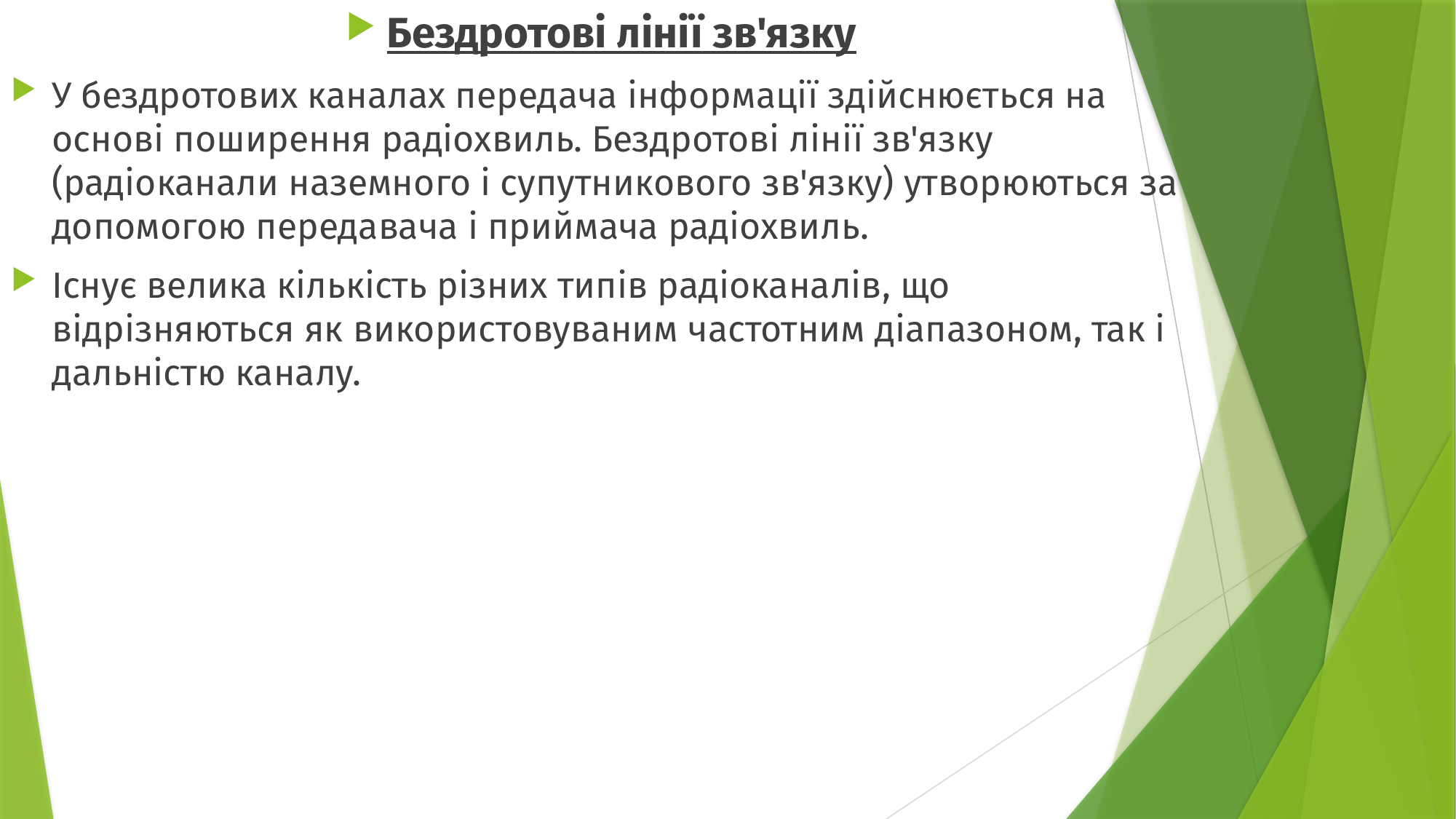

Бездротові лінії зв'язку
У бездротових каналах передача інформації здійснюється на основі поширення радіохвиль. Бездротові лінії зв'язку (радіоканали наземного і супутникового зв'язку) утворюються за допомогою передавача і приймача радіохвиль.
Існує велика кількість різних типів радіоканалів, що відрізняються як використовуваним частотним діапазоном, так і дальністю каналу.